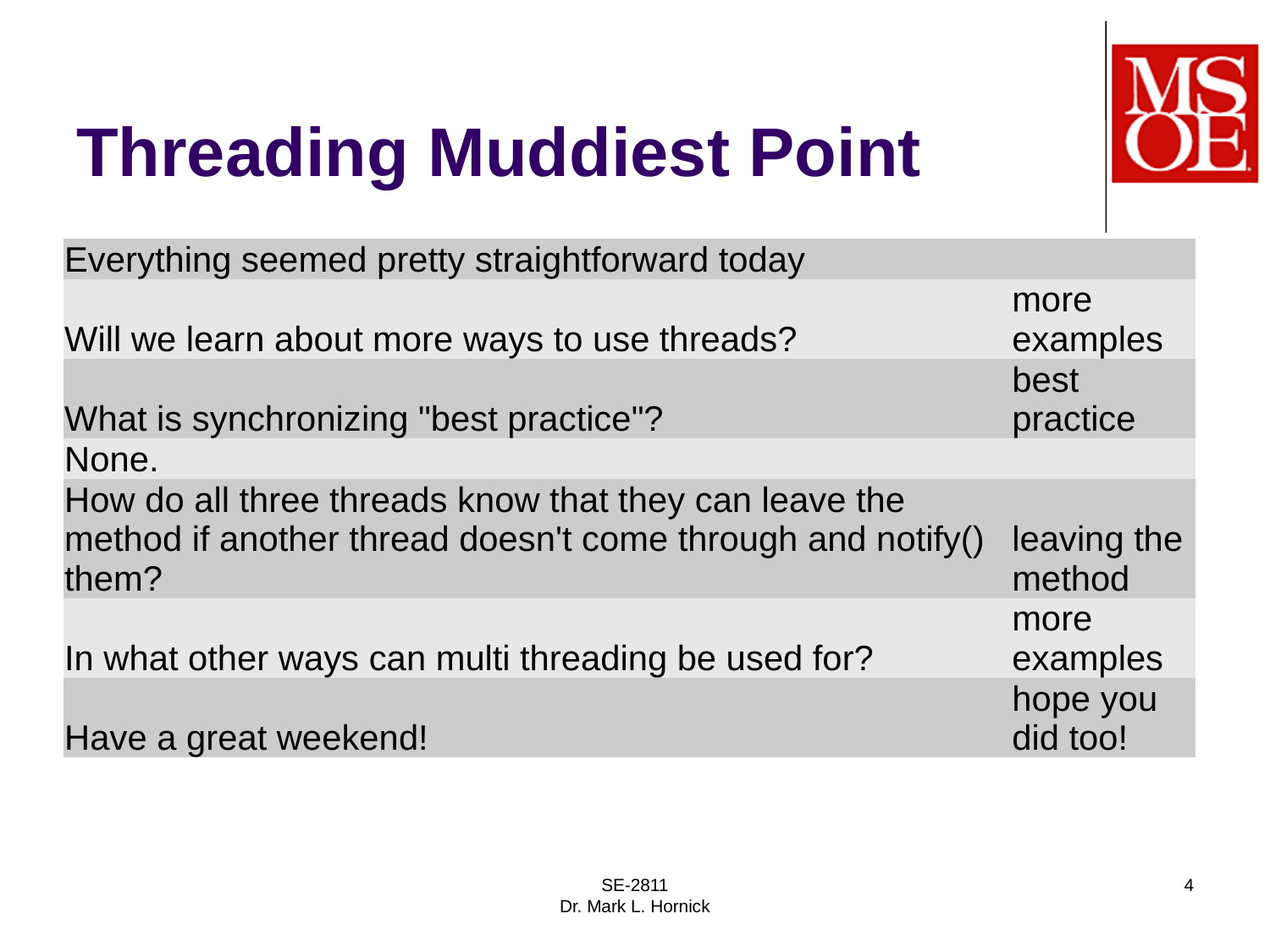

# Threading Muddiest Point
| Everything seemed pretty straightforward today |  |
| --- | --- |
| Will we learn about more ways to use threads? | more examples |
| What is synchronizing "best practice"? | best practice |
| None. |  |
| How do all three threads know that they can leave the method if another thread doesn't come through and notify() them? | leaving the method |
| In what other ways can multi threading be used for? | more examples |
| Have a great weekend! | hope you did too! |
SE-2811
Dr. Mark L. Hornick
4